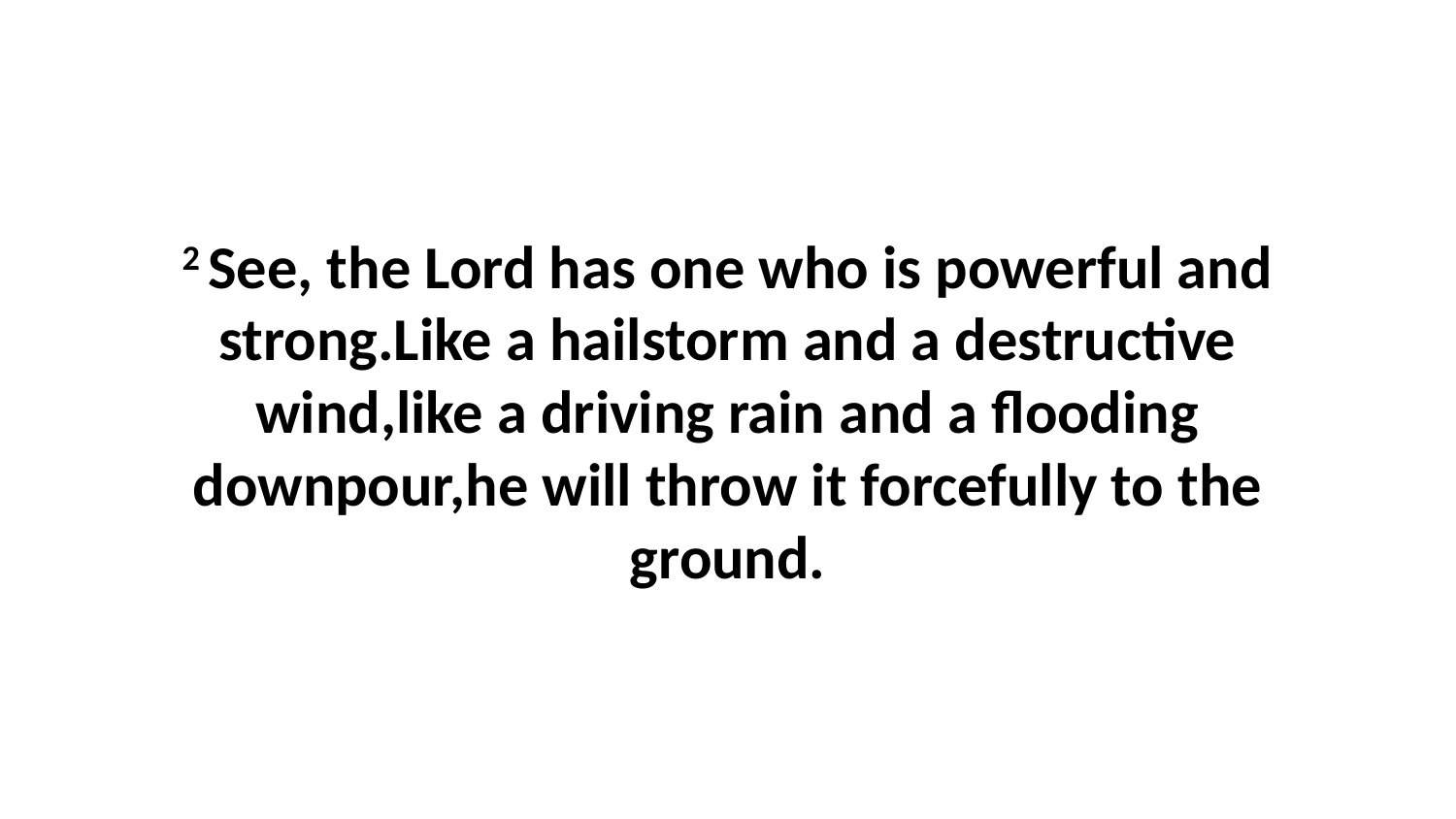

2 See, the Lord has one who is powerful and strong.Like a hailstorm and a destructive wind,like a driving rain and a flooding downpour,he will throw it forcefully to the ground.